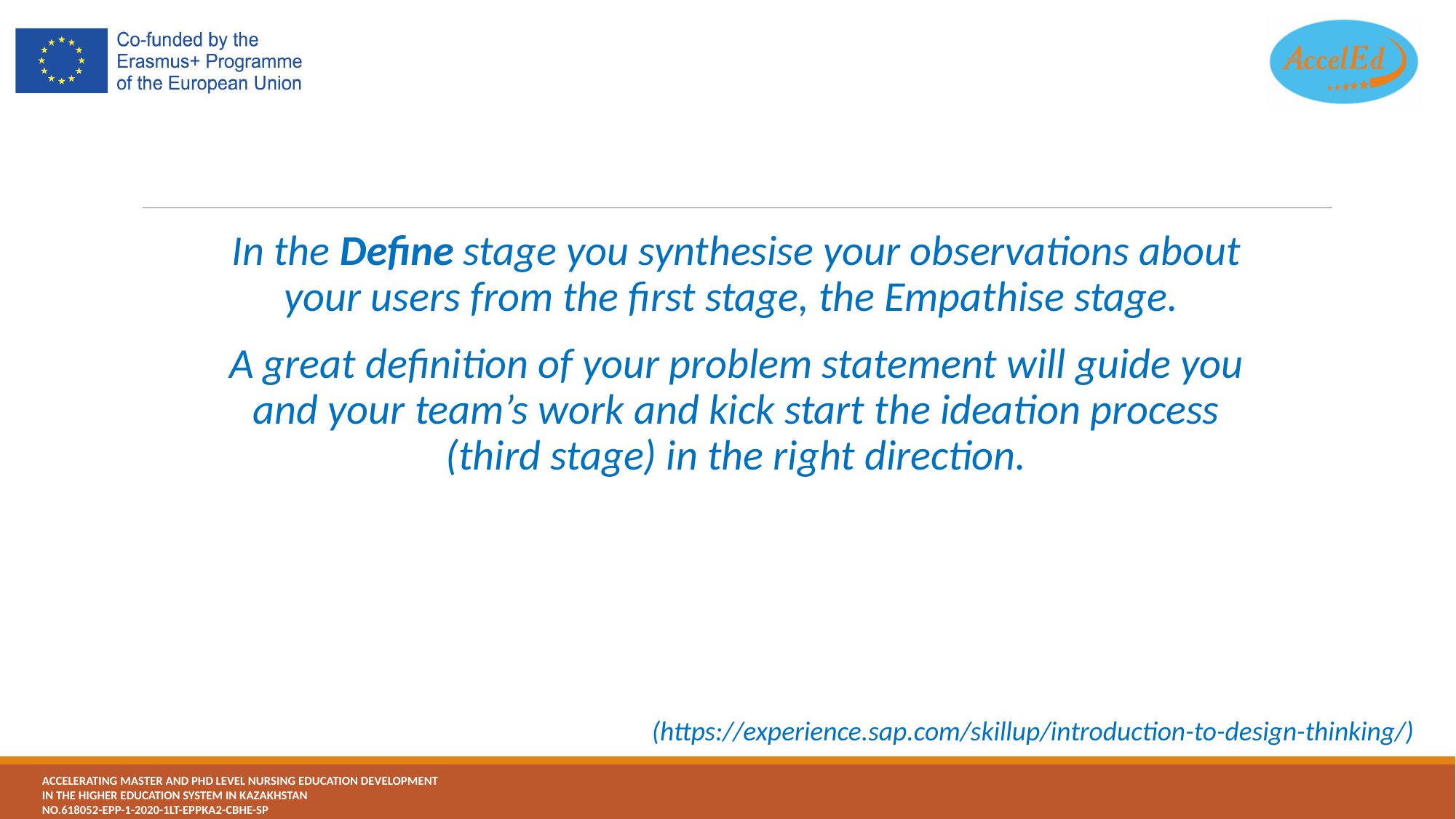

In the Define stage you synthesise your observations about your users from the first stage, the Empathise stage.
A great definition of your problem statement will guide you and your team’s work and kick start the ideation process (third stage) in the right direction.
(https://experience.sap.com/skillup/introduction-to-design-thinking/)​